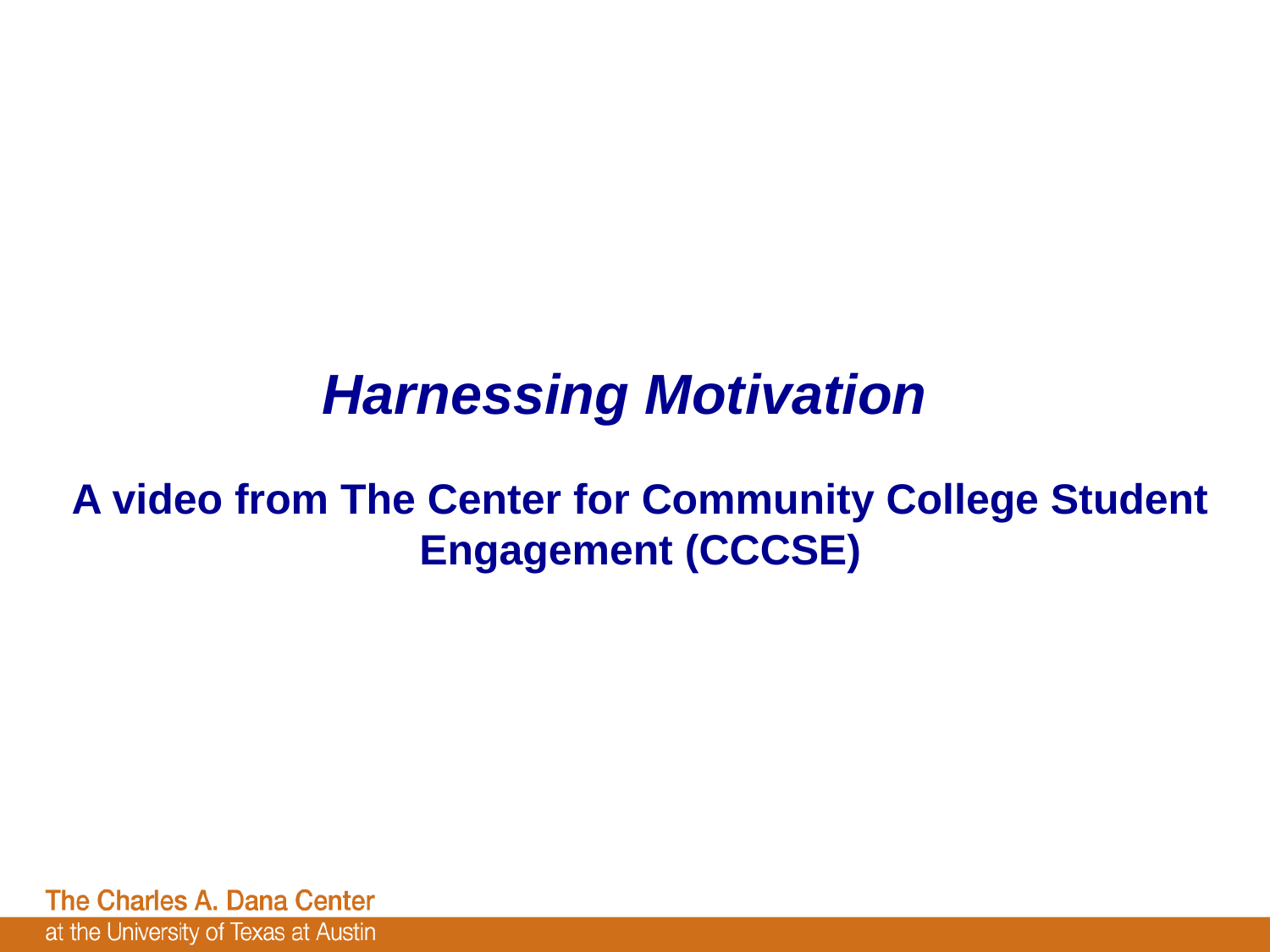

# Harnessing Motivation

A video from The Center for Community College Student Engagement (CCCSE)
16